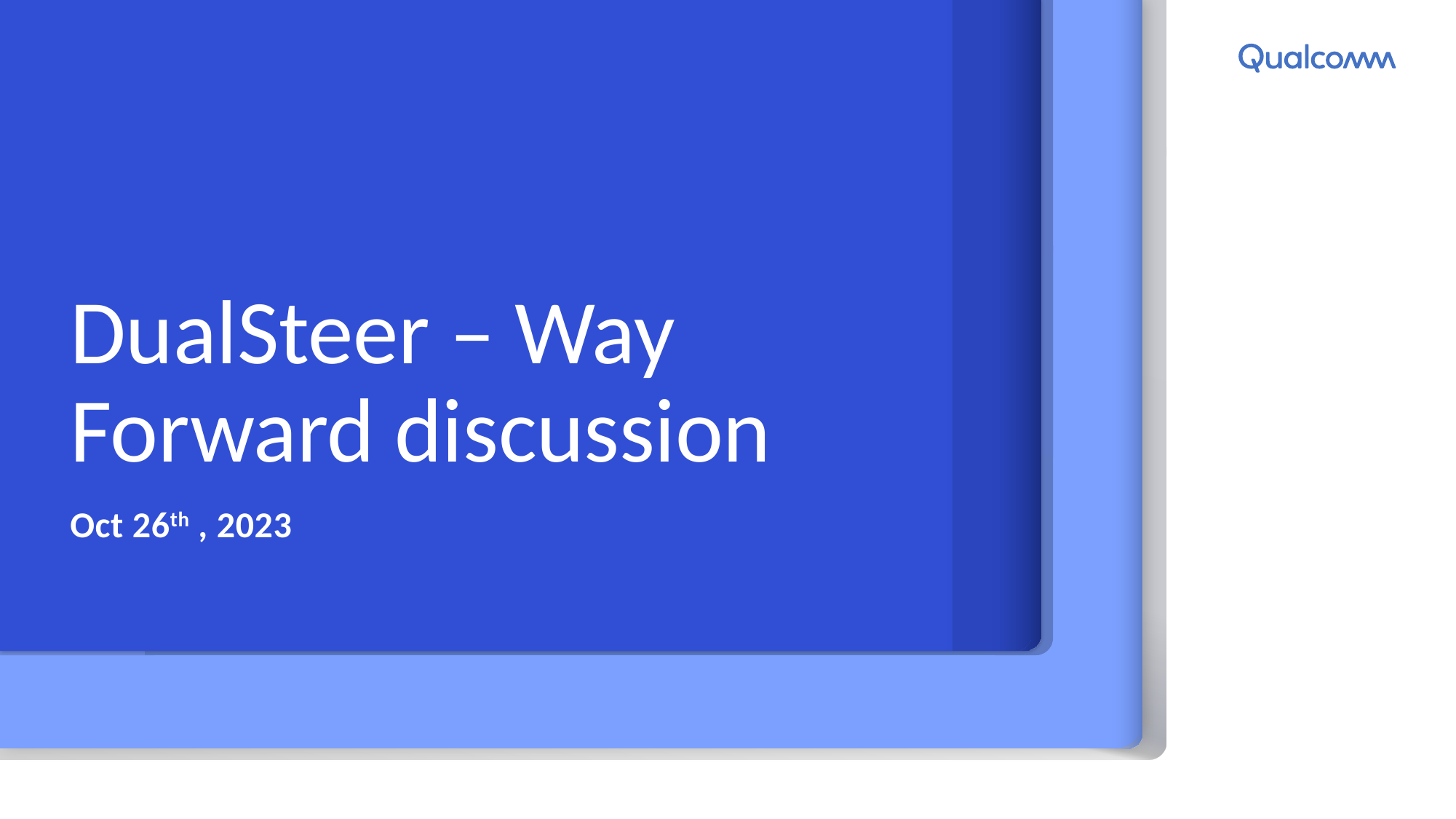

# DualSteer – Way Forward discussion
Oct 26th , 2023